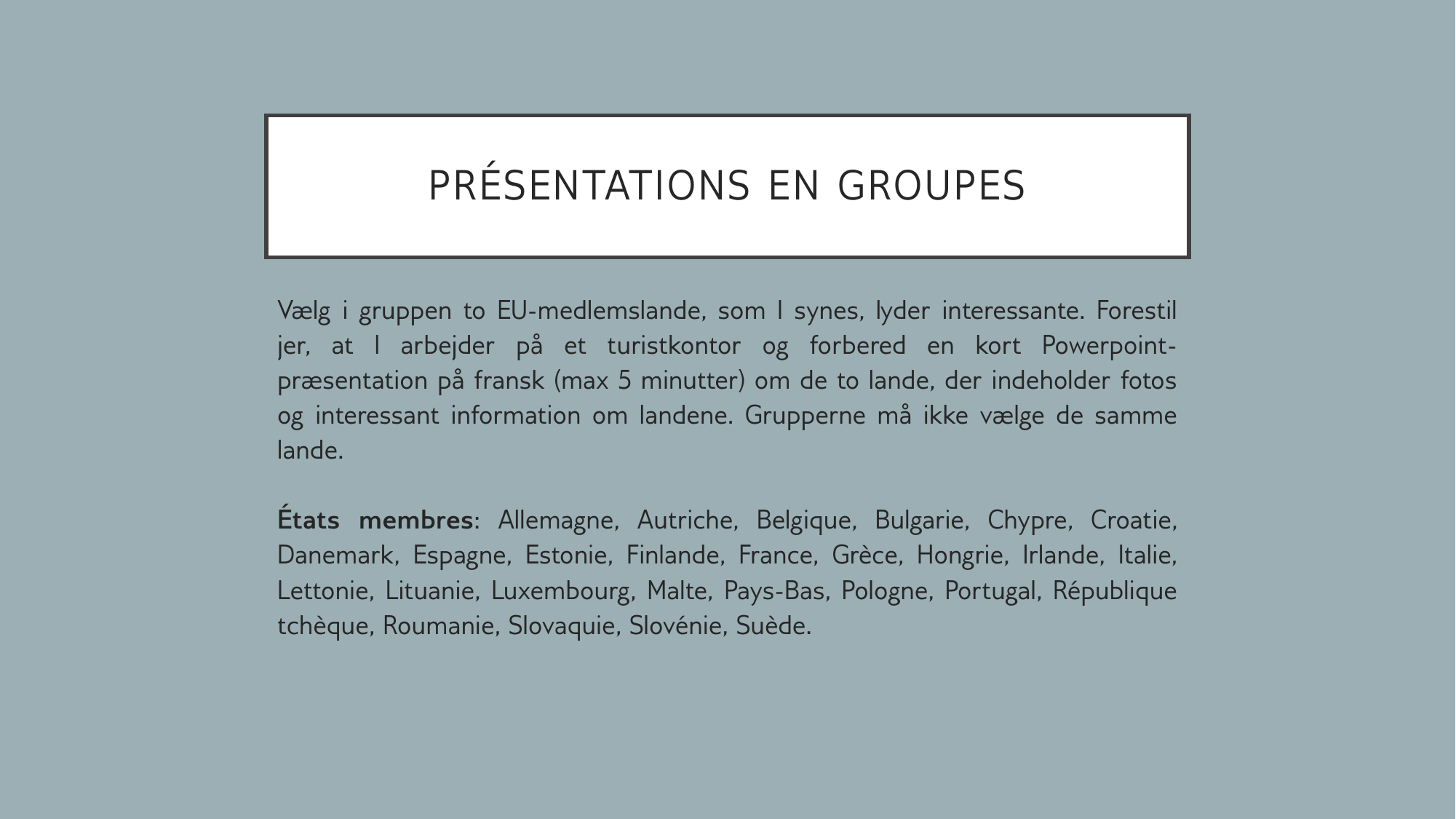

# présentations en groupes
Vælg i gruppen to EU-medlemslande, som I synes, lyder interessante. Forestil jer, at I arbejder på et turistkontor og forbered en kort Powerpoint-præsentation på fransk (max 5 minutter) om de to lande, der indeholder fotos og interessant information om landene. Grupperne må ikke vælge de samme lande.

États membres: Allemagne, Autriche, Belgique, Bulgarie, Chypre, Croatie, Danemark, Espagne, Estonie, Finlande, France, Grèce, Hongrie, Irlande, Italie, Lettonie, Lituanie, Luxembourg, Malte, Pays-Bas, Pologne, Portugal, République tchèque, Roumanie, Slovaquie, Slovénie, Suède.